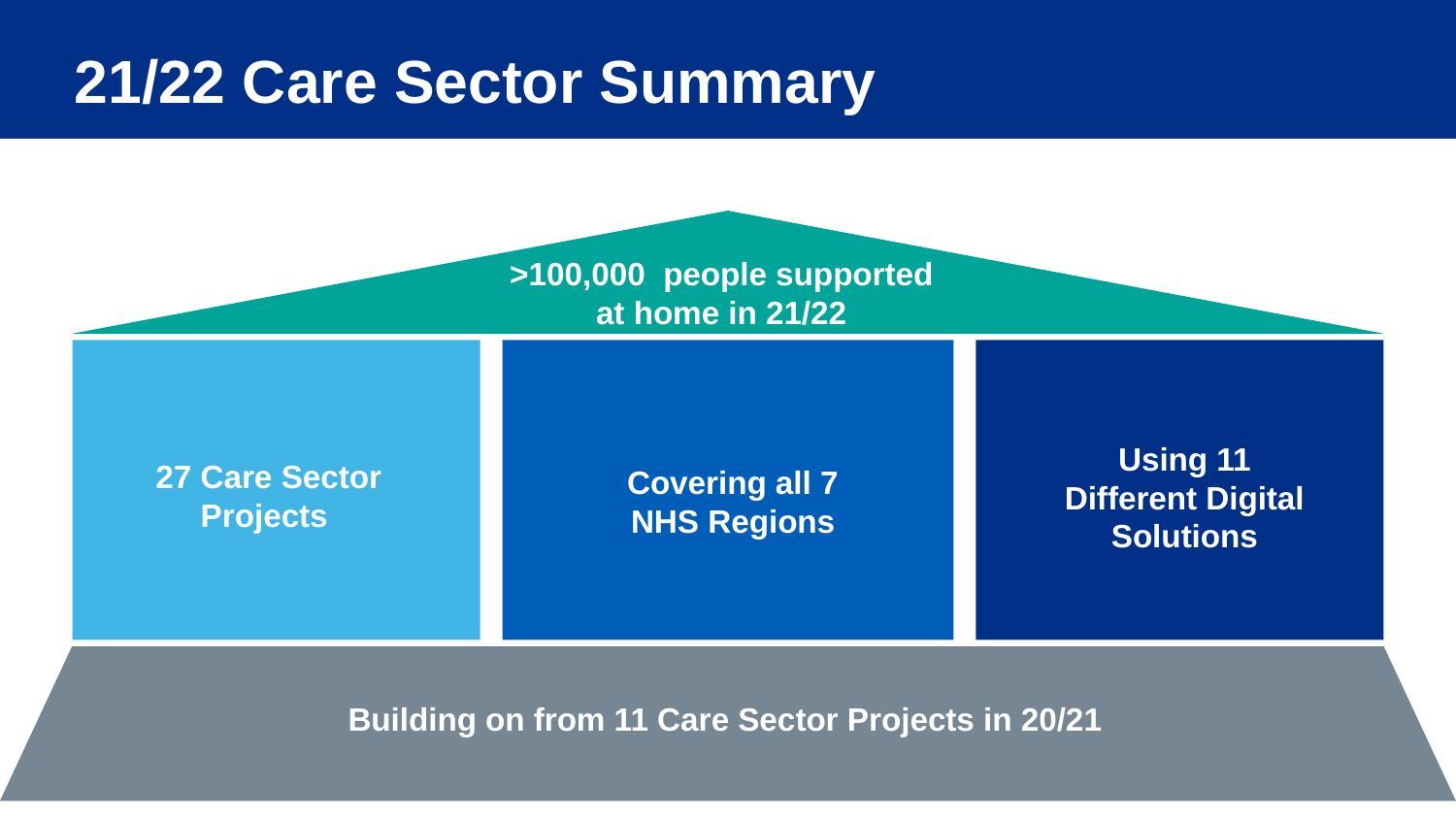

# 21/22 Care Sector Summary

>100,000  people supported at home in 21/22

Using 11 Different Digital Solutions
Covering all 7 NHS Regions
27 Care Sector Projects

Building on from 11 Care Sector Projects in 20/21